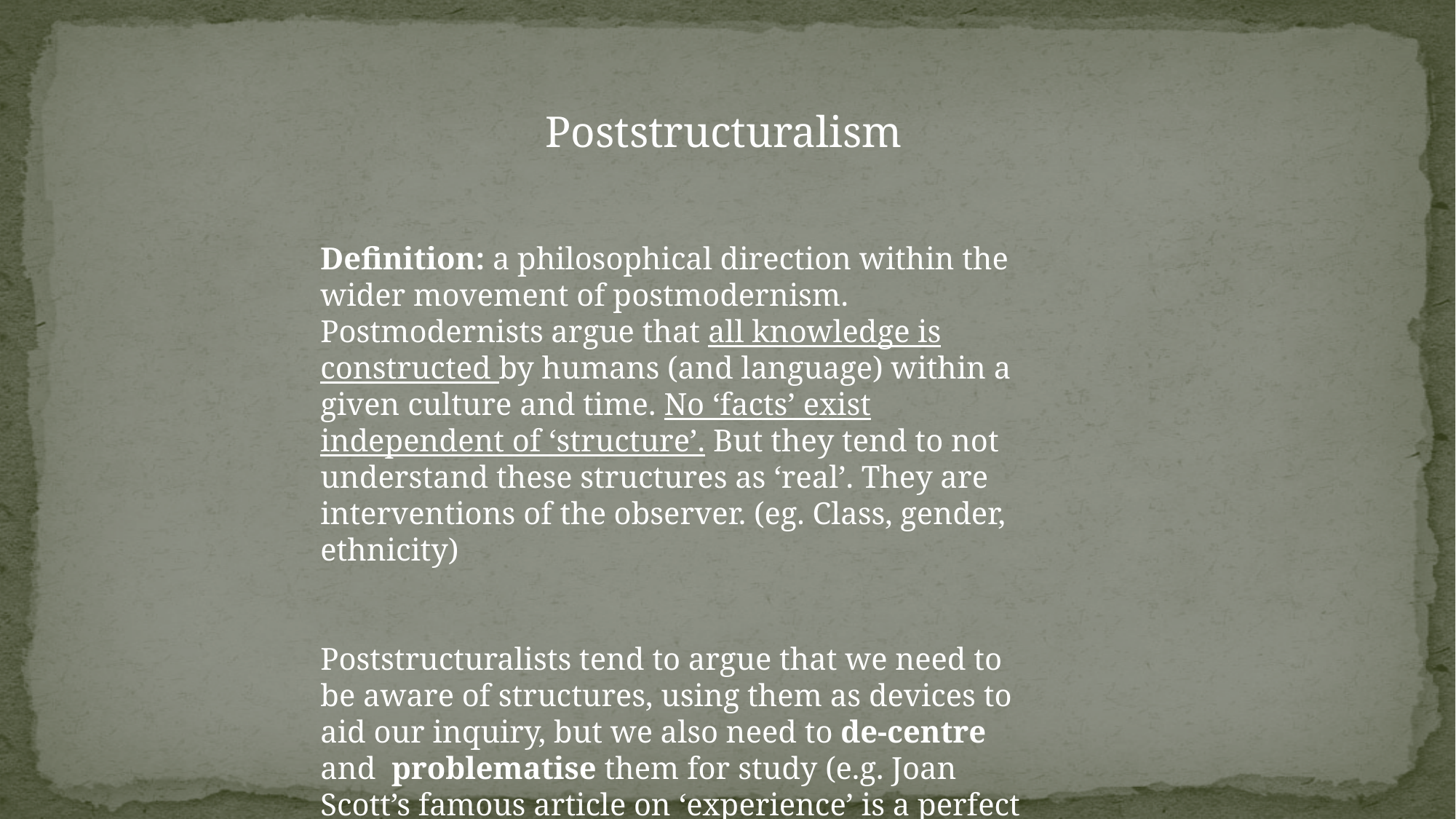

Poststructuralism
Definition: a philosophical direction within the wider movement of postmodernism. Postmodernists argue that all knowledge is constructed by humans (and language) within a given culture and time. No ‘facts’ exist independent of ‘structure’. But they tend to not understand these structures as ‘real’. They are interventions of the observer. (eg. Class, gender, ethnicity)

Poststructuralists tend to argue that we need to be aware of structures, using them as devices to aid our inquiry, but we also need to de-centre and  problematise them for study (e.g. Joan Scott’s famous article on ‘experience’ is a perfect example).